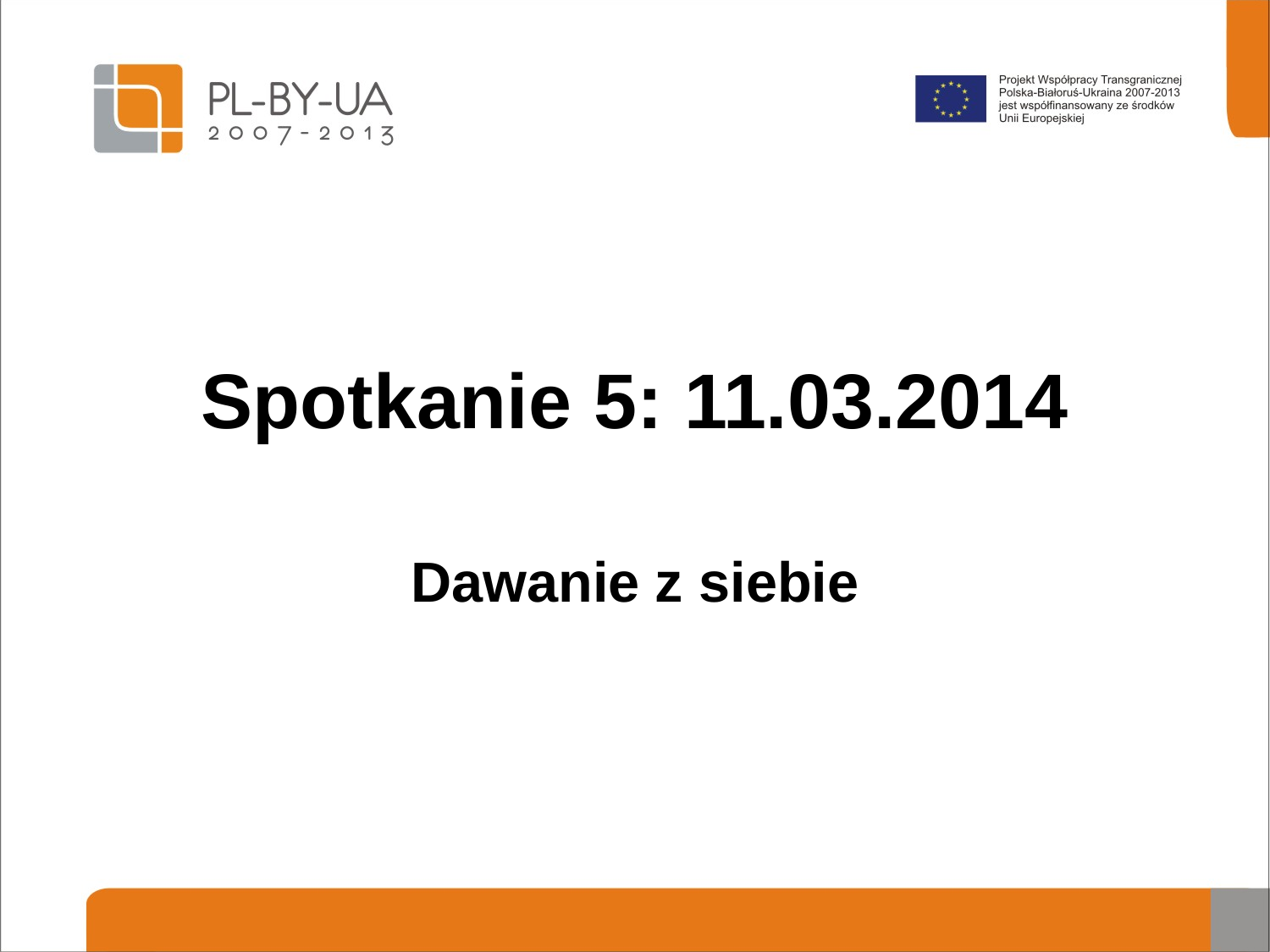

# Spotkanie 5: 11.03.2014
Dawanie z siebie